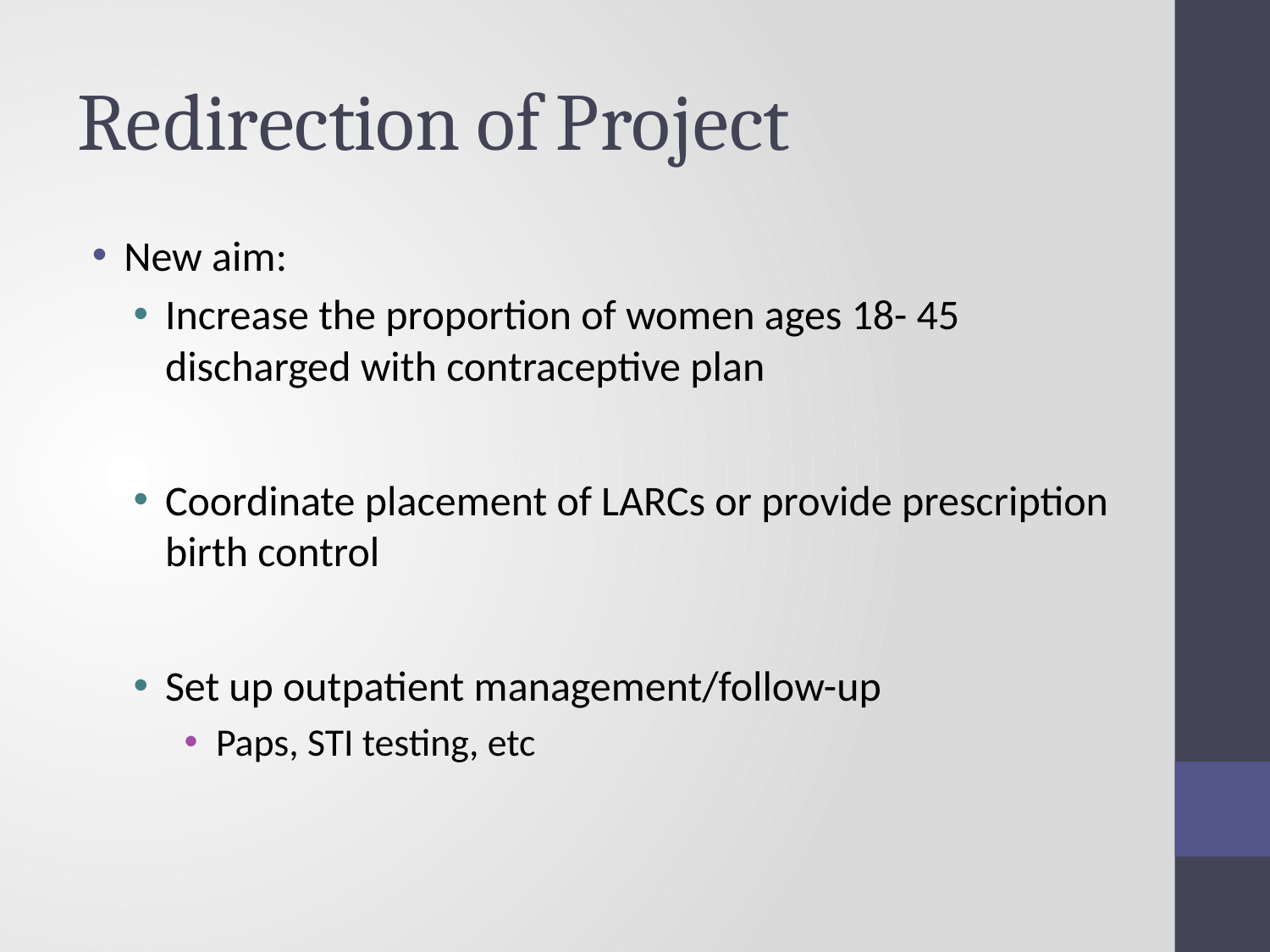

# Redirection of Project
New aim:
Increase the proportion of women ages 18- 45 discharged with contraceptive plan

Coordinate placement of LARCs or provide prescription birth control

Set up outpatient management/follow-up
Paps, STI testing, etc